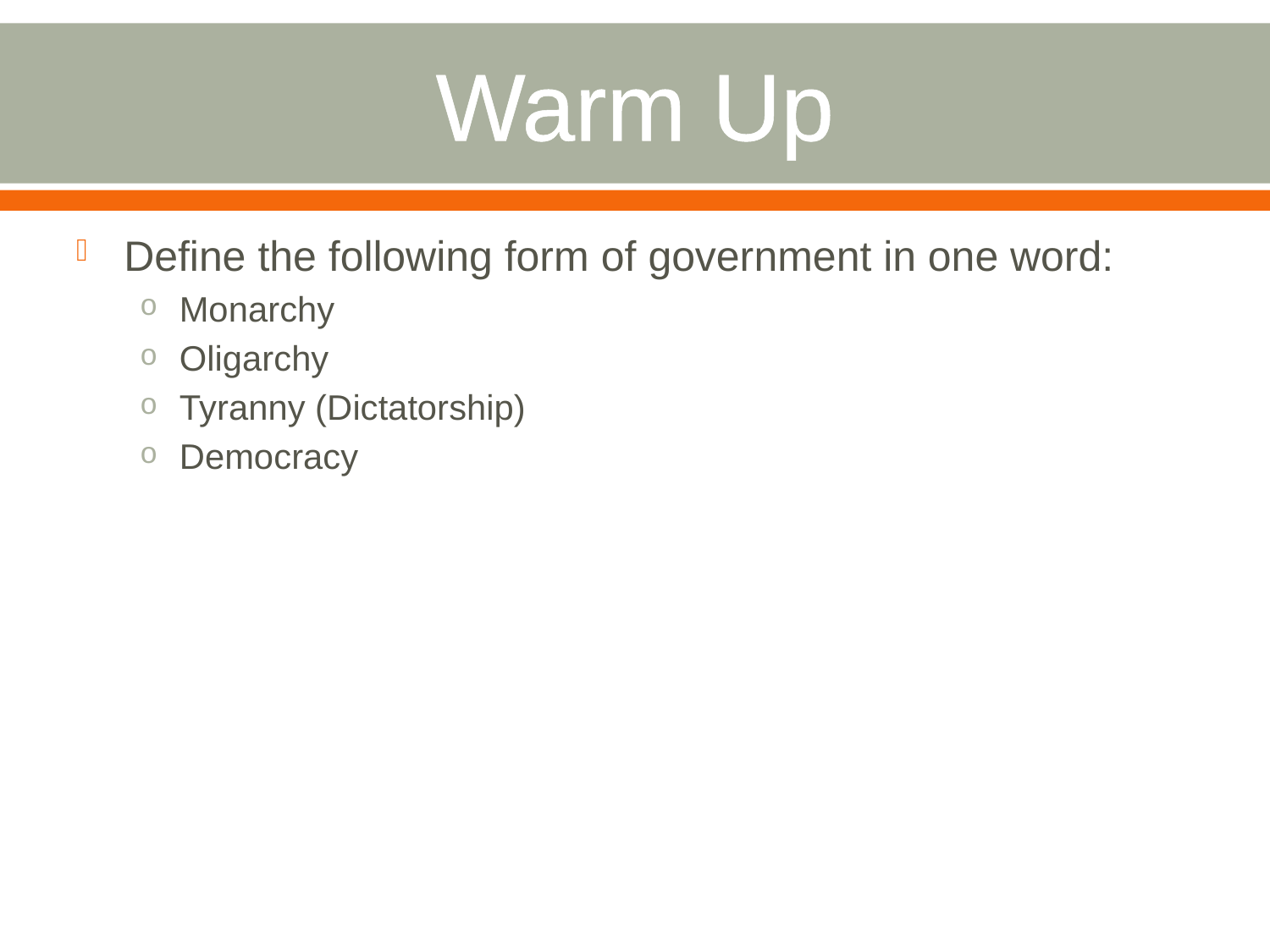

# Warm Up
Define the following form of government in one word:
Monarchy
Oligarchy
Tyranny (Dictatorship)
Democracy